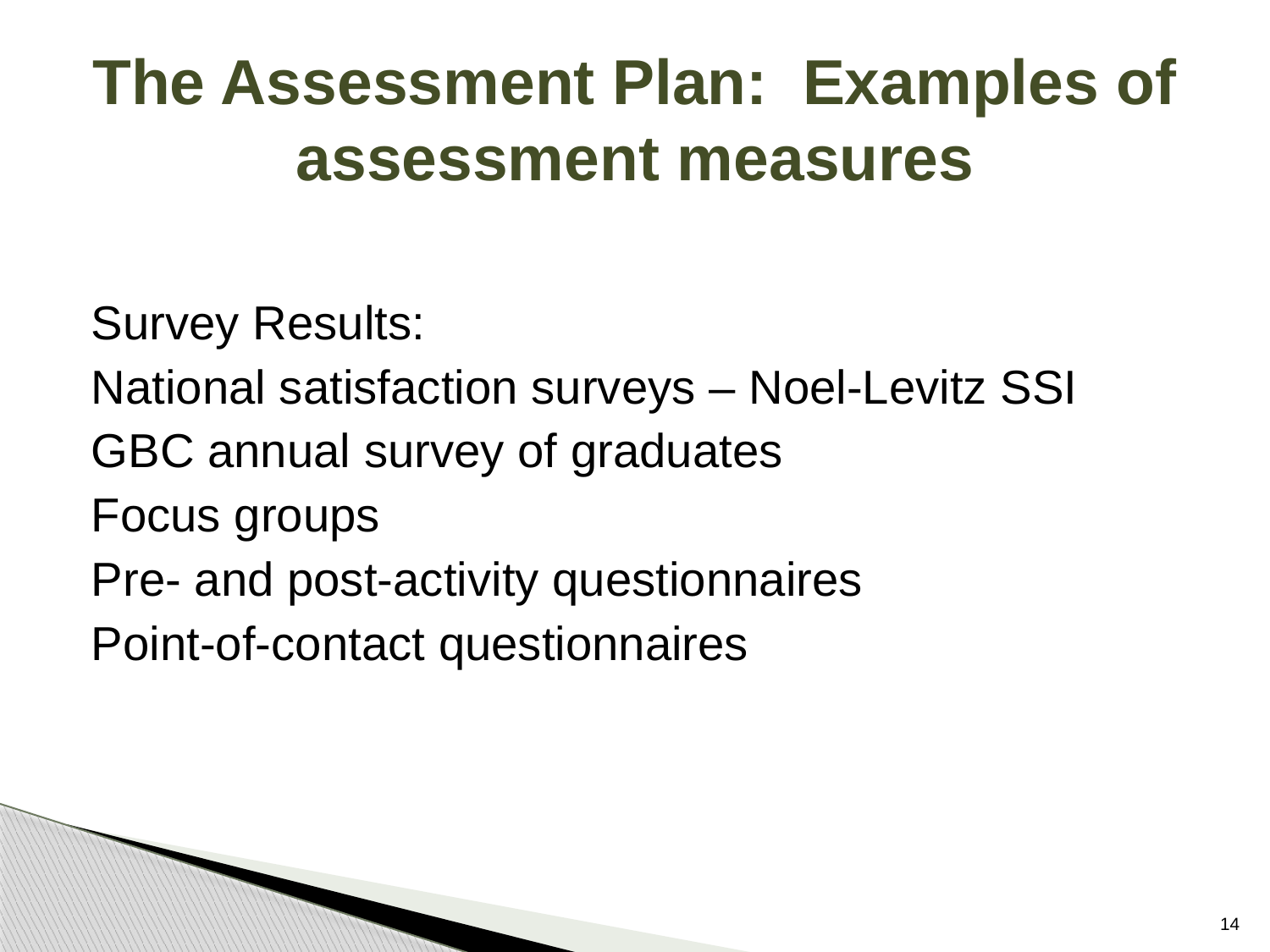

# The Assessment Plan:  Examples of assessment measures
Survey Results:
National satisfaction surveys – Noel-Levitz SSI
GBC annual survey of graduates
Focus groups
Pre- and post-activity questionnaires
Point-of-contact questionnaires
14